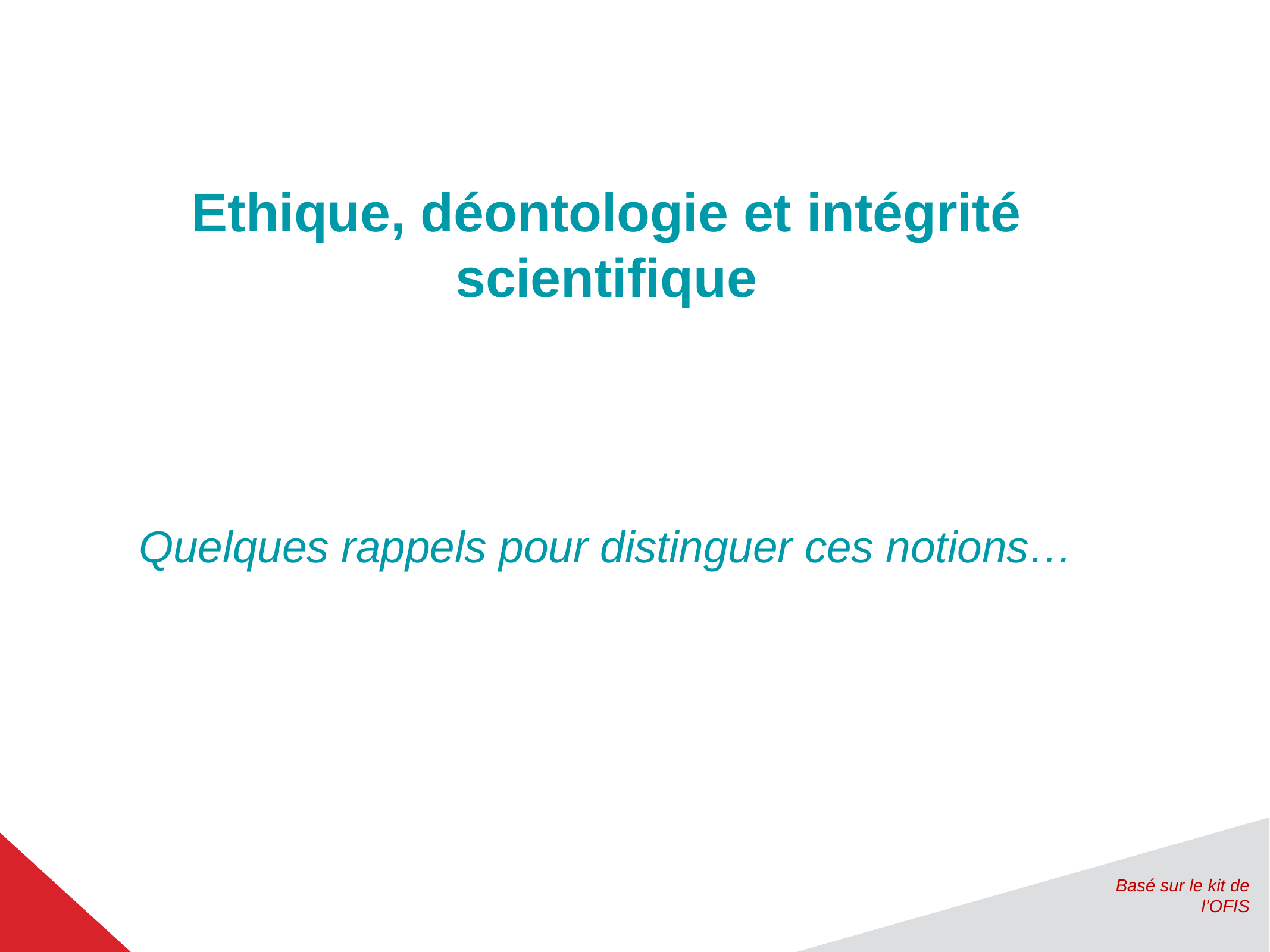

Ethique, déontologie et intégrité scientifique
Quelques rappels pour distinguer ces notions…

Basé sur le kit de l’OFIS